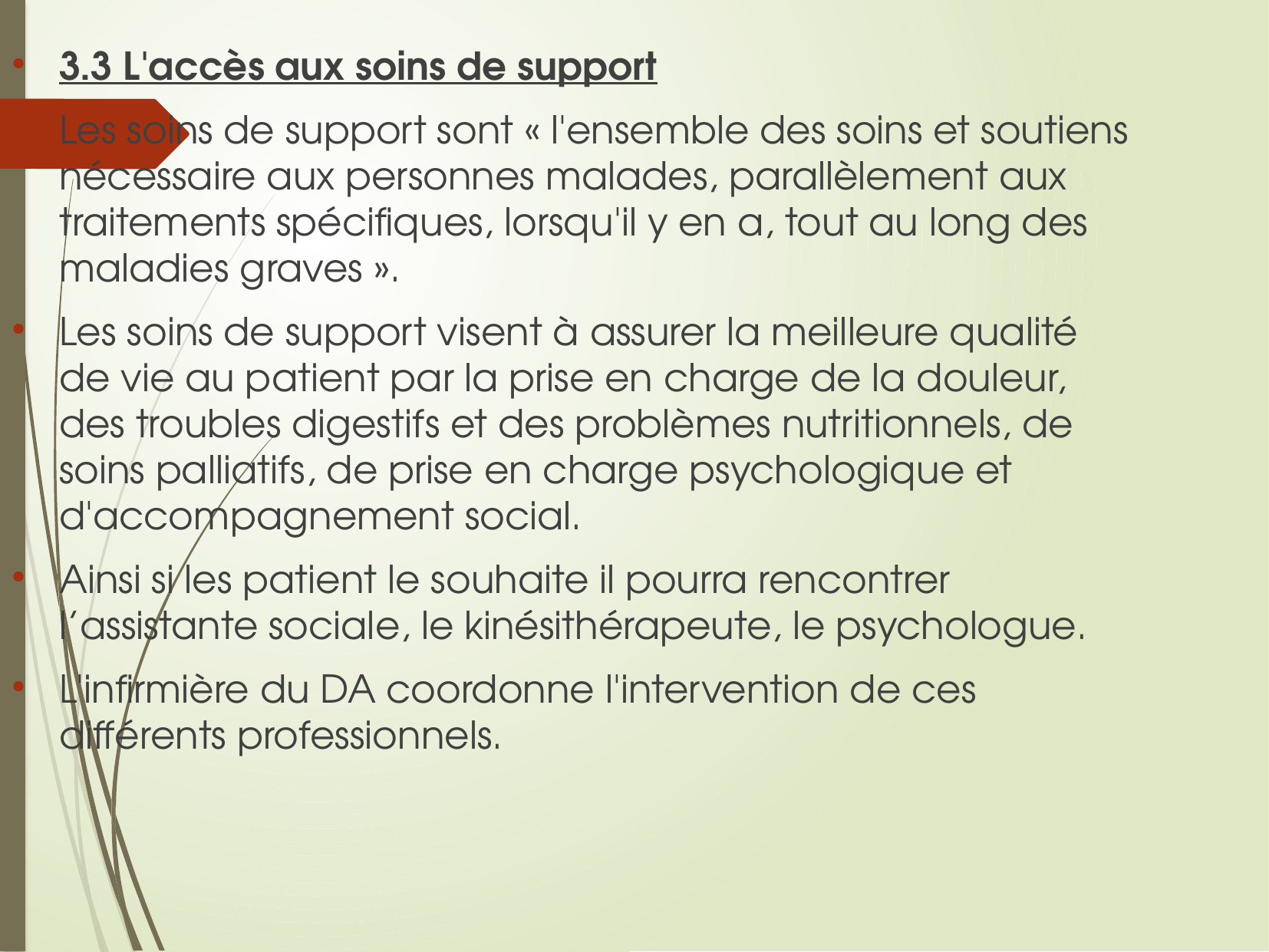

3.3 L'accès aux soins de support
Les soins de support sont « l'ensemble des soins et soutiens nécessaire aux personnes malades, parallèlement aux traitements spécifiques, lorsqu'il y en a, tout au long des maladies graves ».
Les soins de support visent à assurer la meilleure qualité de vie au patient par la prise en charge de la douleur, des troubles digestifs et des problèmes nutritionnels, de soins palliatifs, de prise en charge psychologique et d'accompagnement social.
Ainsi si les patient le souhaite il pourra rencontrer l’assistante sociale, le kinésithérapeute, le psychologue.
L'infirmière du DA coordonne l'intervention de ces différents professionnels.